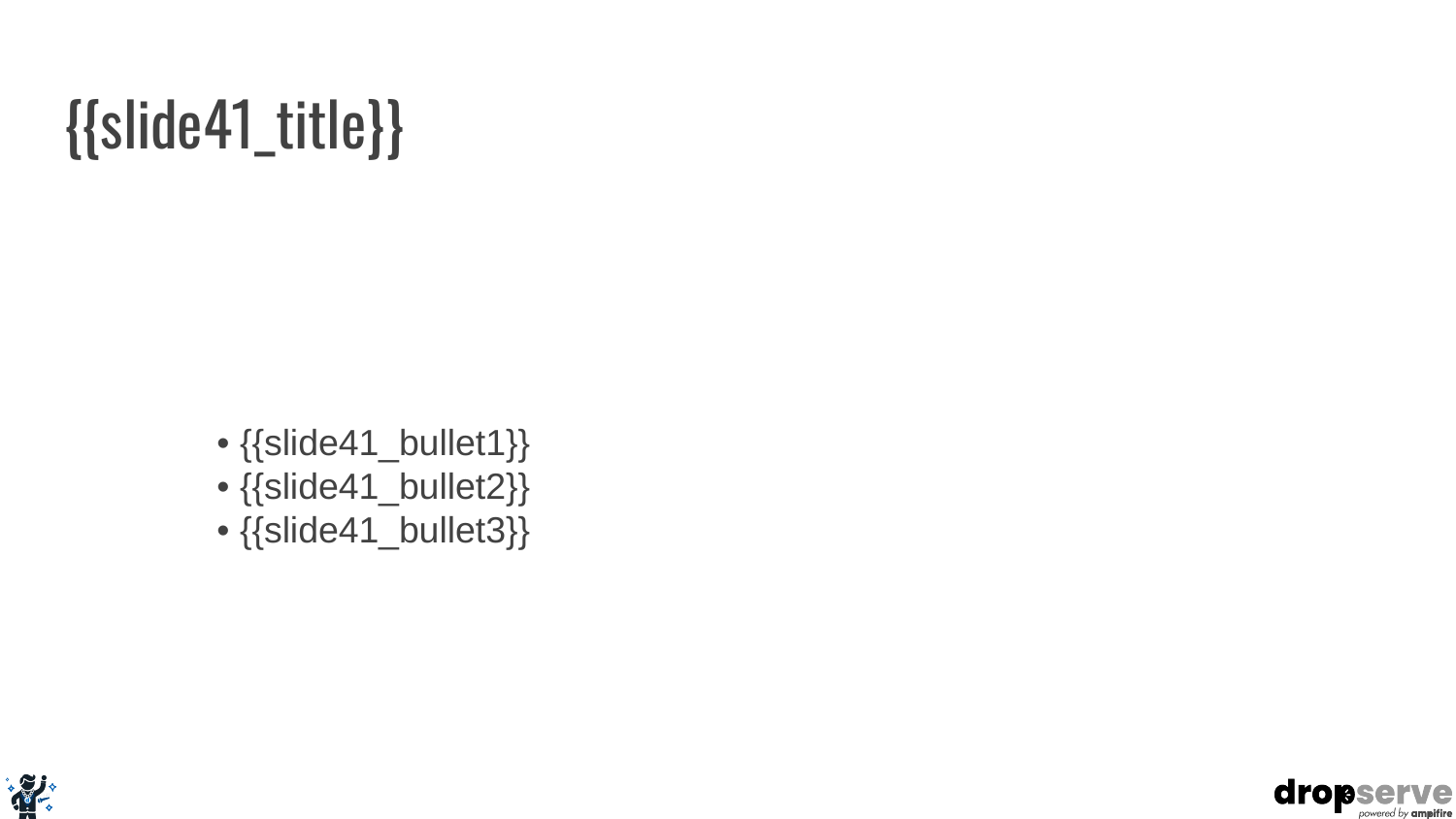

# {{slide41_title}}
• {{slide41_bullet1}}
• {{slide41_bullet2}}
• {{slide41_bullet3}}